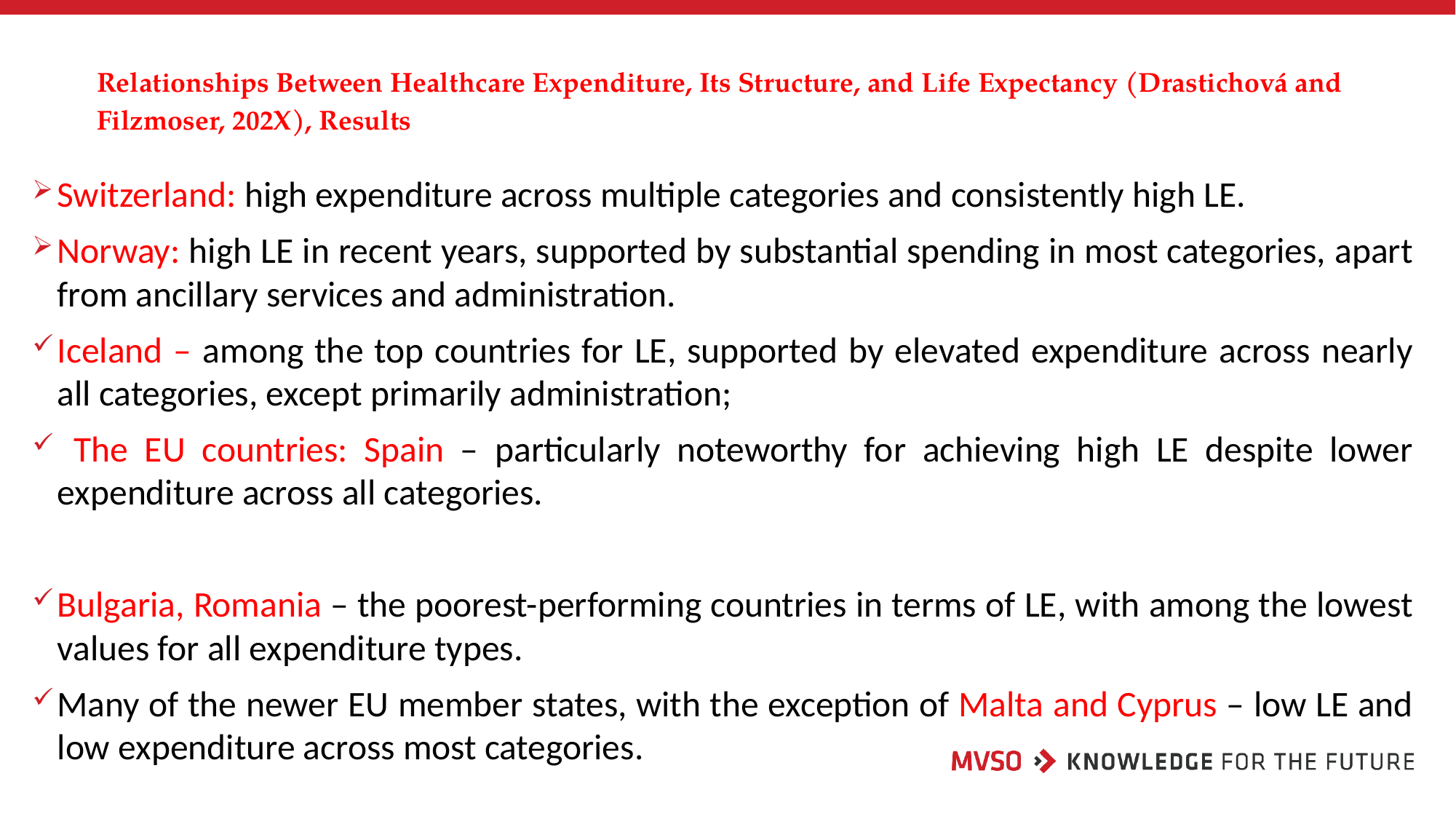

# Relationships Between Healthcare Expenditure, Its Structure, and Life Expectancy (Drastichová and Filzmoser, 202X), Results
Switzerland: high expenditure across multiple categories and consistently high LE.
Norway: high LE in recent years, supported by substantial spending in most categories, apart from ancillary services and administration.
Iceland – among the top countries for LE, supported by elevated expenditure across nearly all categories, except primarily administration;
 The EU countries: Spain – particularly noteworthy for achieving high LE despite lower expenditure across all categories.

Bulgaria, Romania – the poorest-performing countries in terms of LE, with among the lowest values for all expenditure types.
Many of the newer EU member states, with the exception of Malta and Cyprus – low LE and low expenditure across most categories.